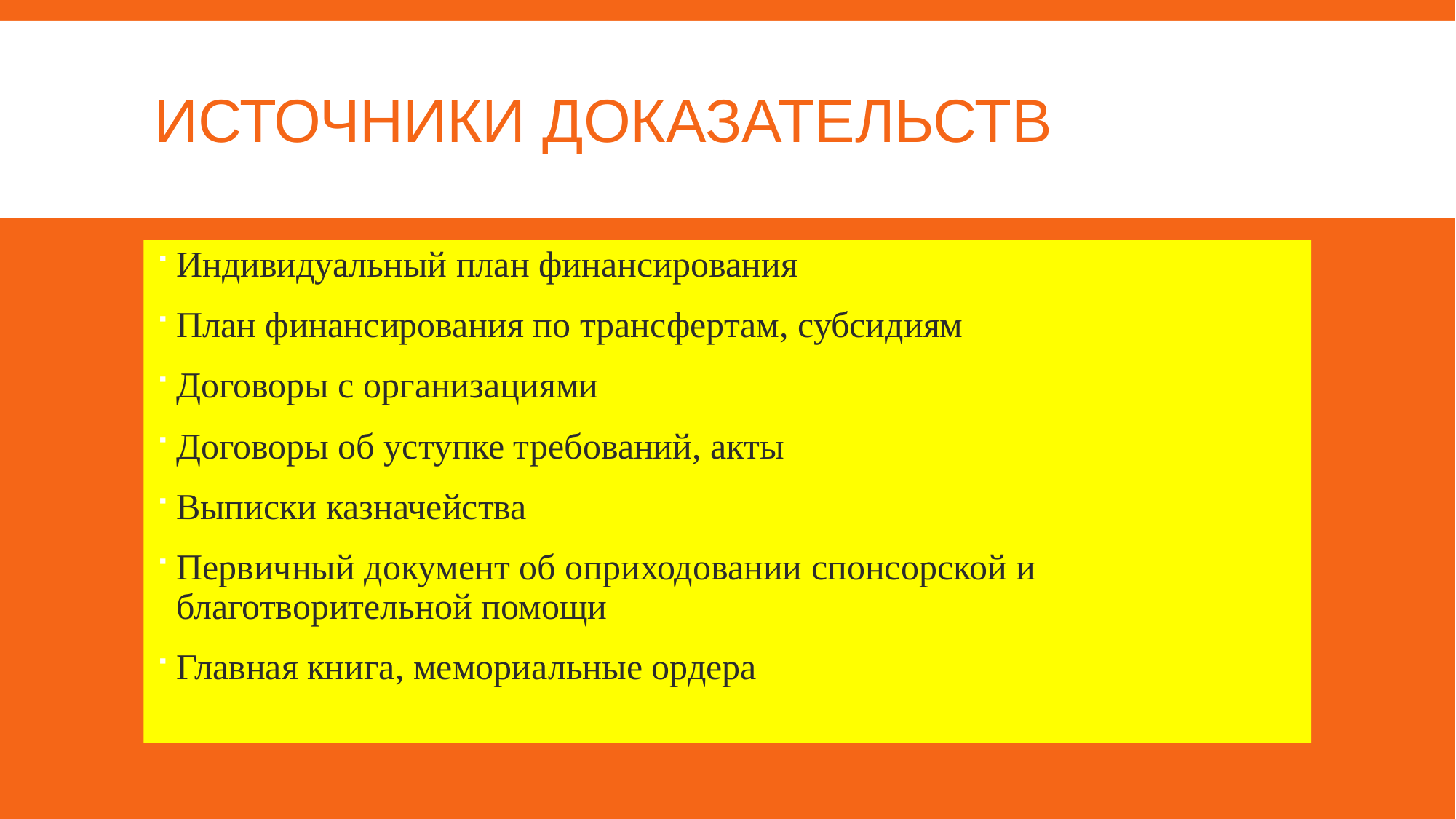

# Источники доказательств
Индивидуальный план финансирования
План финансирования по трансфертам, субсидиям
Договоры с организациями
Договоры об уступке требований, акты
Выписки казначейства
Первичный документ об оприходовании спонсорской и благотворительной помощи
Главная книга, мемориальные ордера